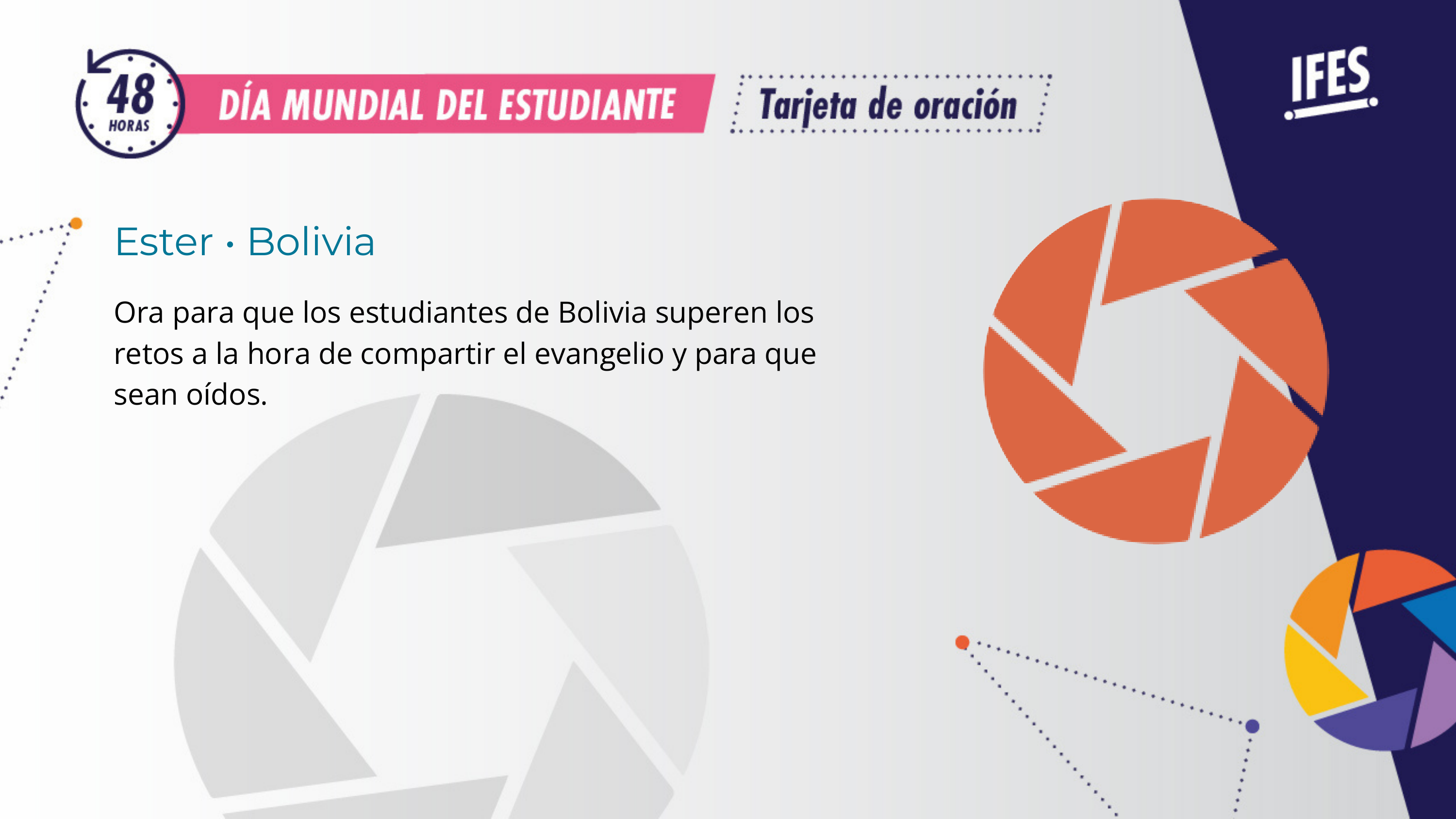

Ester • Bolivia
Ora para que los estudiantes de Bolivia superen los retos a la hora de compartir el evangelio y para que sean oídos.